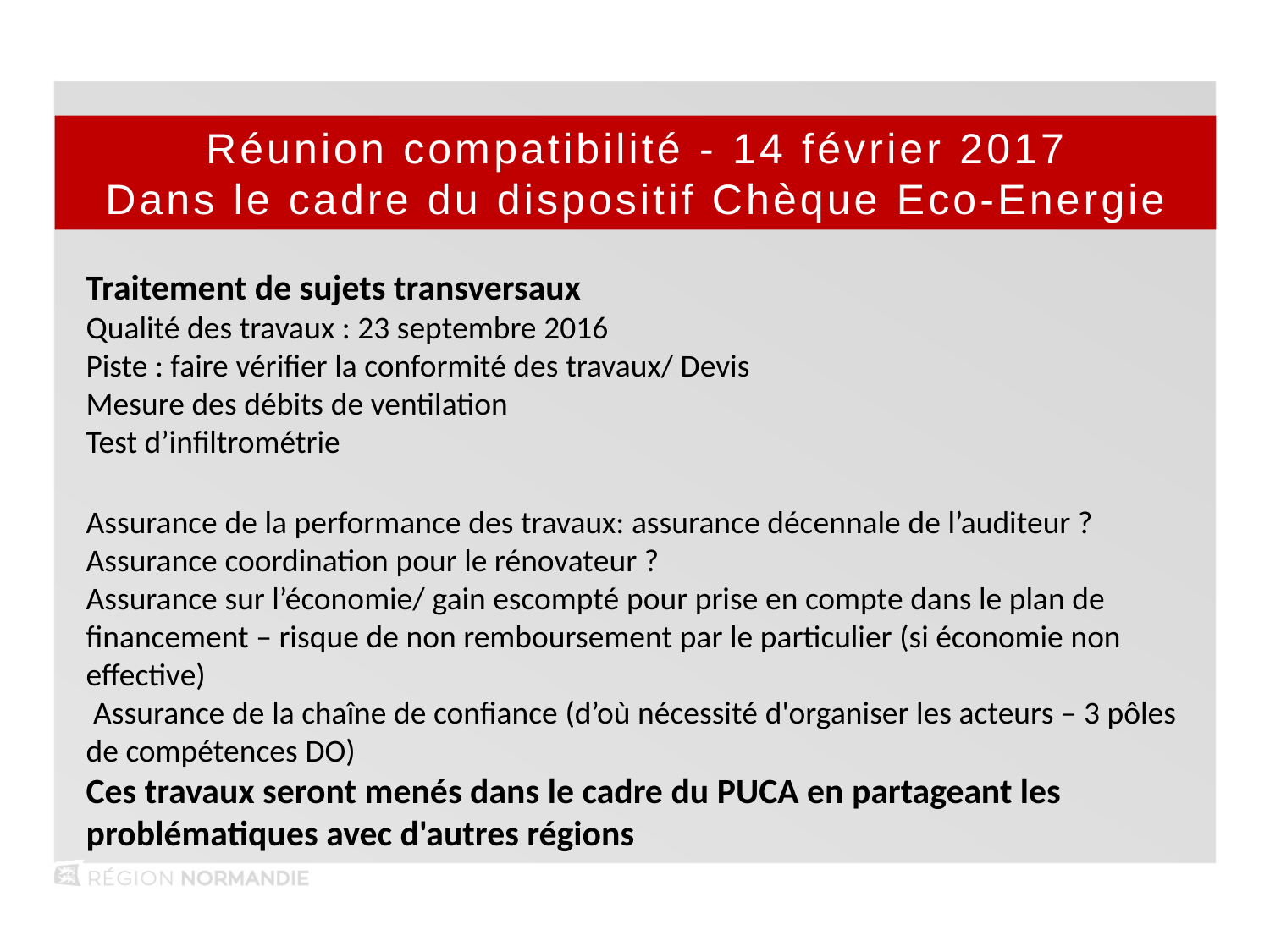

Réunion compatibilité - 14 février 2017
Dans le cadre du dispositif Chèque Eco-Energie
Traitement de sujets transversaux
Qualité des travaux : 23 septembre 2016
Piste : faire vérifier la conformité des travaux/ Devis
Mesure des débits de ventilation
Test d’infiltrométrie

Assurance de la performance des travaux: assurance décennale de l’auditeur ? Assurance coordination pour le rénovateur ?
Assurance sur l’économie/ gain escompté pour prise en compte dans le plan de financement – risque de non remboursement par le particulier (si économie non effective)
 Assurance de la chaîne de confiance (d’où nécessité d'organiser les acteurs – 3 pôles de compétences DO)
Ces travaux seront menés dans le cadre du PUCA en partageant les problématiques avec d'autres régions